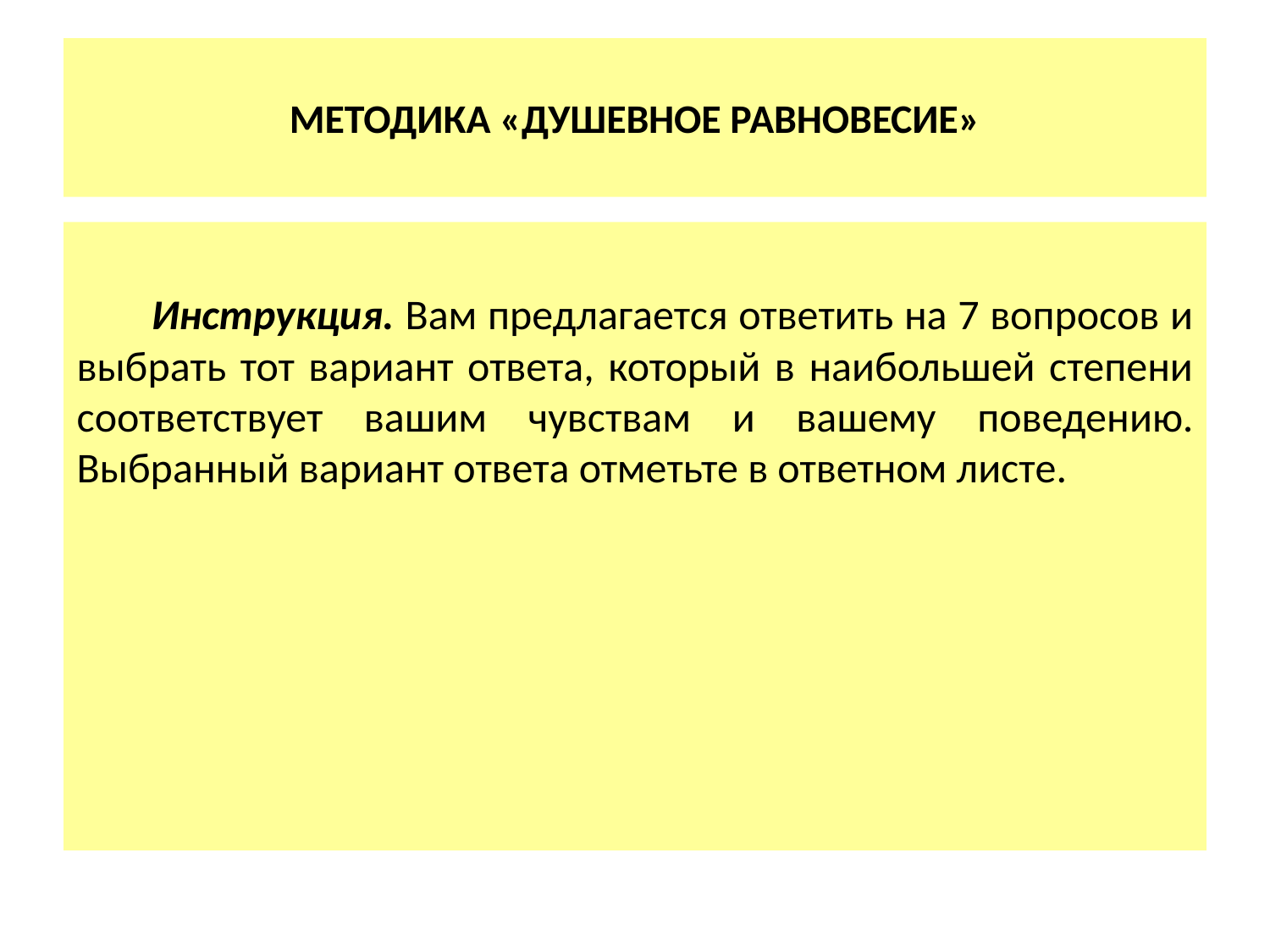

# МЕТОДИКА «ДУШЕВНОЕ РАВНОВЕСИЕ»

Инструкция. Вам предлагается ответить на 7 вопросов и выбрать тот вариант ответа, который в наибольшей степени соответствует вашим чувствам и вашему поведению. Выбранный вариант ответа отметьте в ответном листе.